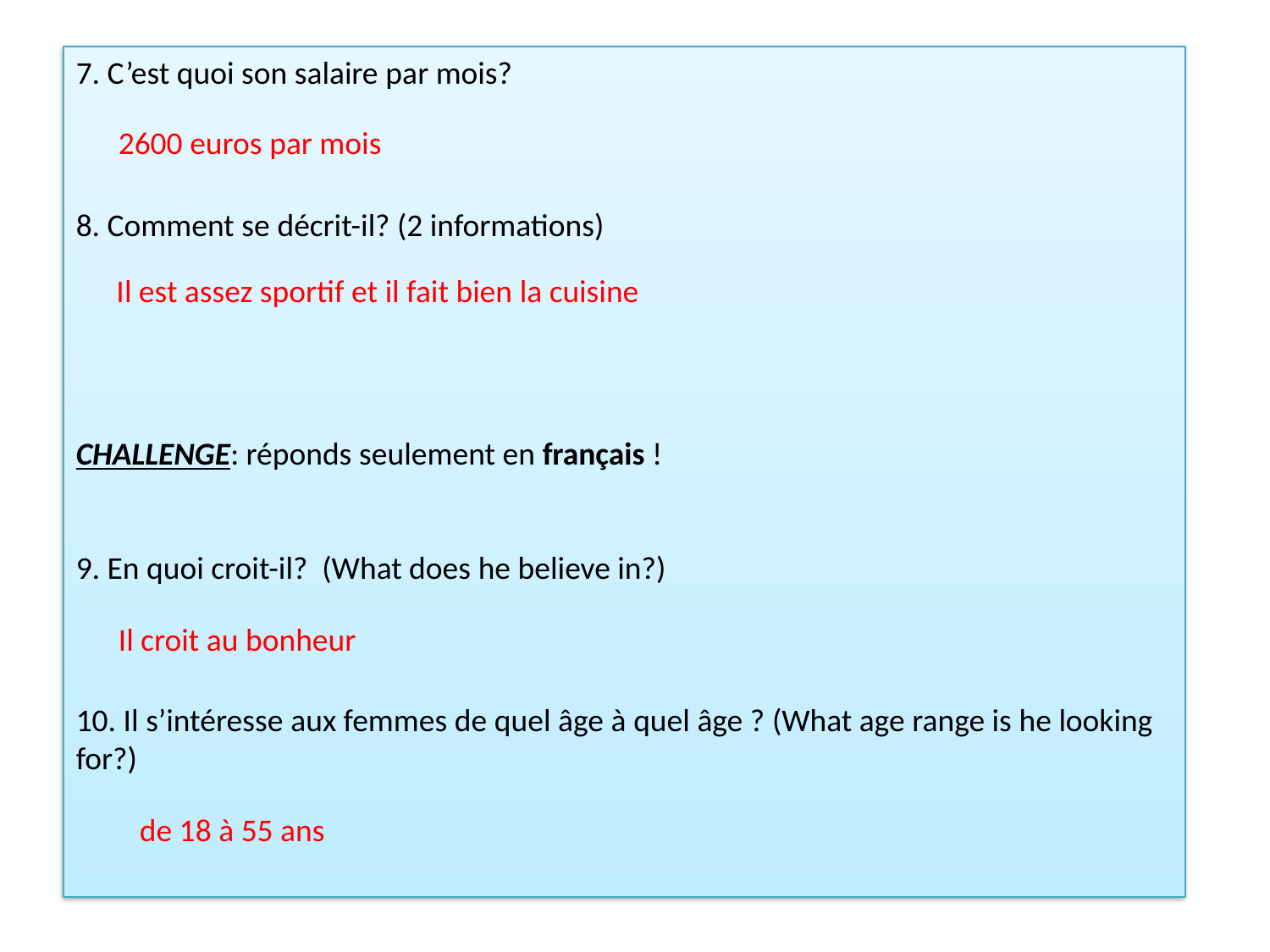

7. C’est quoi son salaire par mois?

8. Comment se décrit-il? (2 informations)

CHALLENGE: réponds seulement en français !

9. En quoi croit-il?  (What does he believe in?)

10. Il s’intéresse aux femmes de quel âge à quel âge ? (What age range is he looking for?)

2600 euros par mois
Il est assez sportif et il fait bien la cuisine
Il croit au bonheur
de 18 à 55 ans